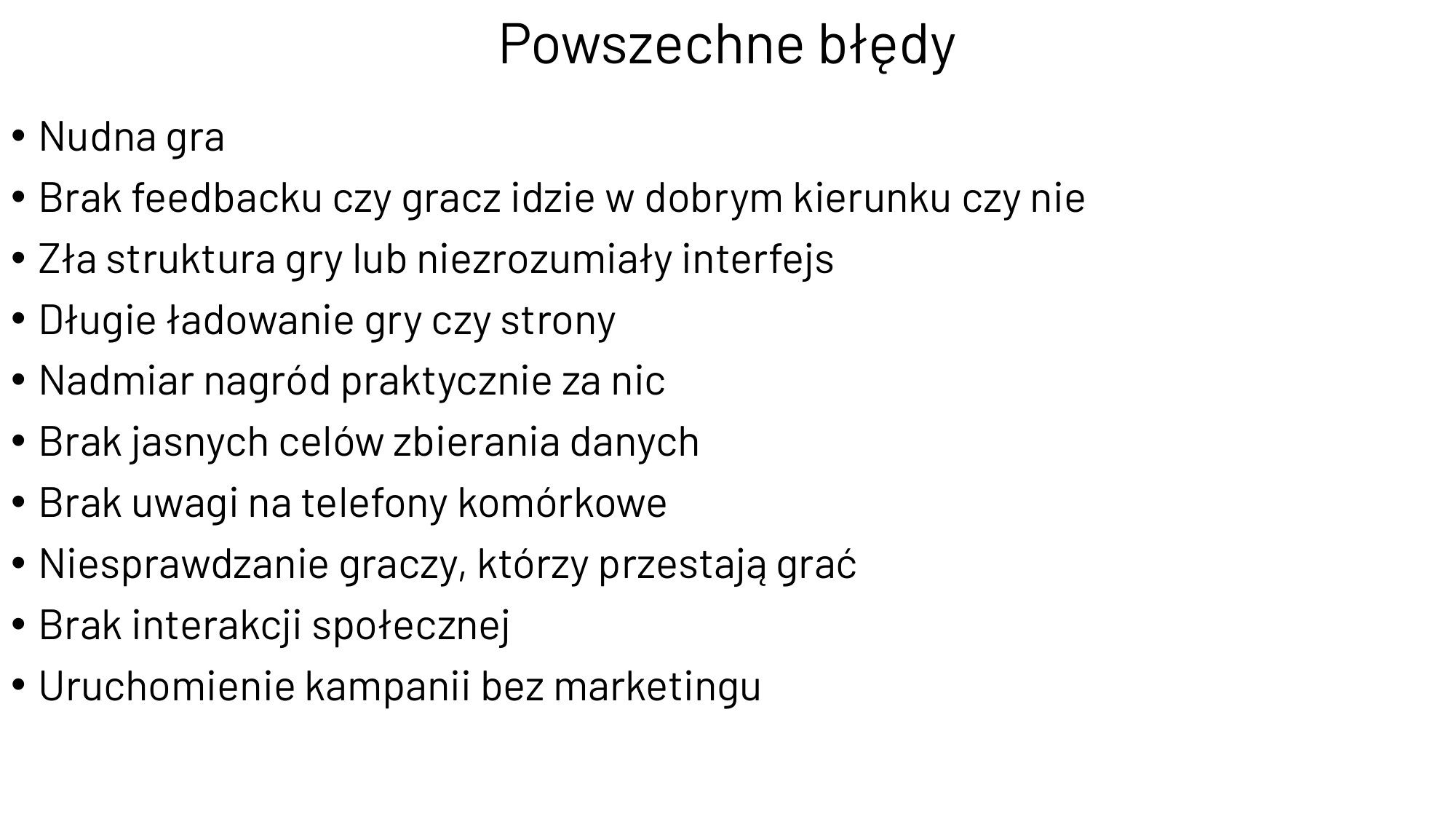

# Powszechne błędy
Nudna gra
Brak feedbacku czy gracz idzie w dobrym kierunku czy nie
Zła struktura gry lub niezrozumiały interfejs
Długie ładowanie gry czy strony
Nadmiar nagród praktycznie za nic
Brak jasnych celów zbierania danych
Brak uwagi na telefony komórkowe
Niesprawdzanie graczy, którzy przestają grać
Brak interakcji społecznej
Uruchomienie kampanii bez marketingu